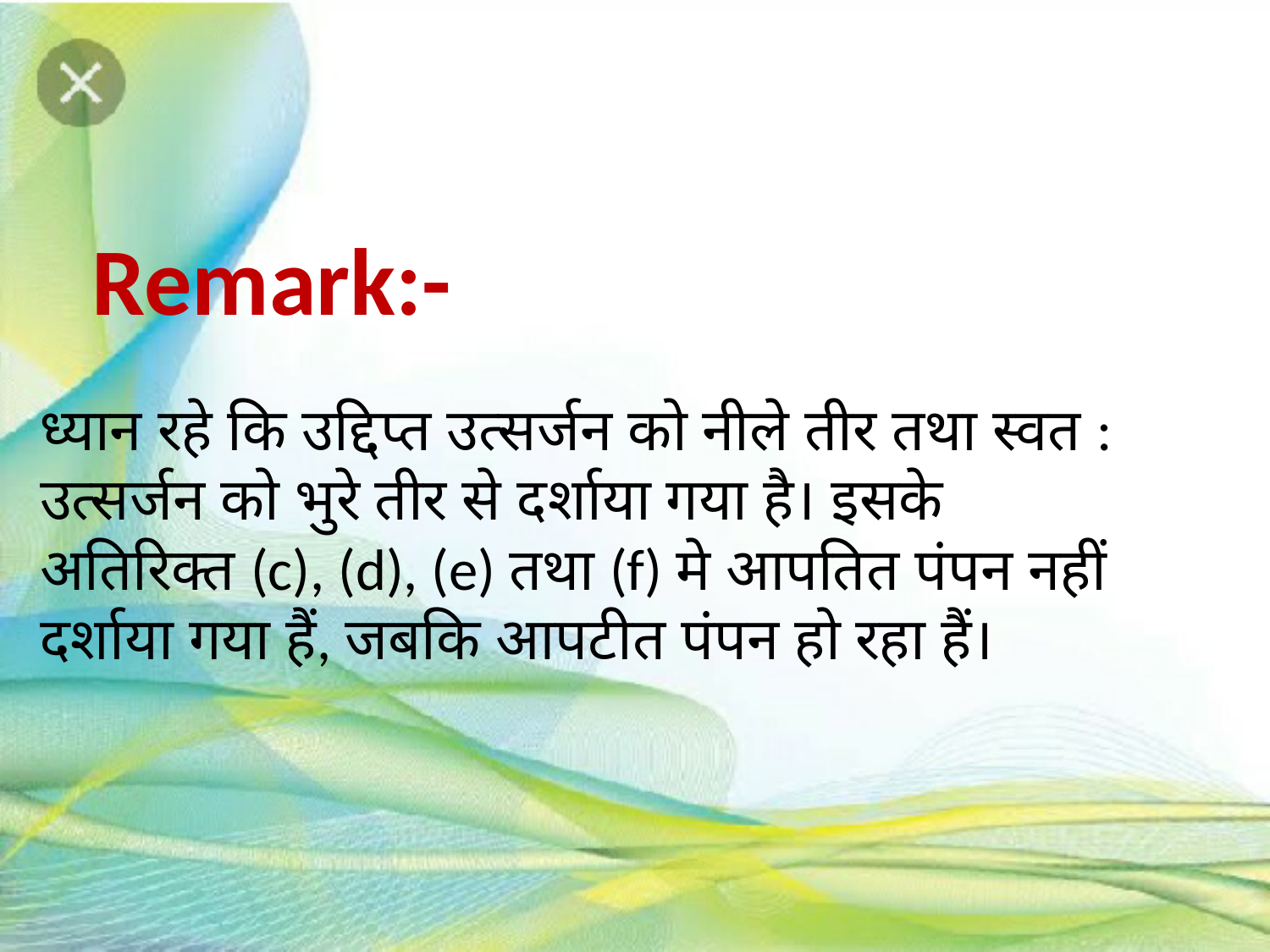

Remark:-
ध्यान रहे कि उद्दिप्त उत्सर्जन को नीले तीर तथा स्वत : उत्सर्जन को भुरे तीर से दर्शाया गया है। इसके अतिरिक्त (c), (d), (e) तथा (f) मे आपतित पंपन नहीं दर्शाया गया हैं, जबकि आपटीत पंपन हो रहा हैं।